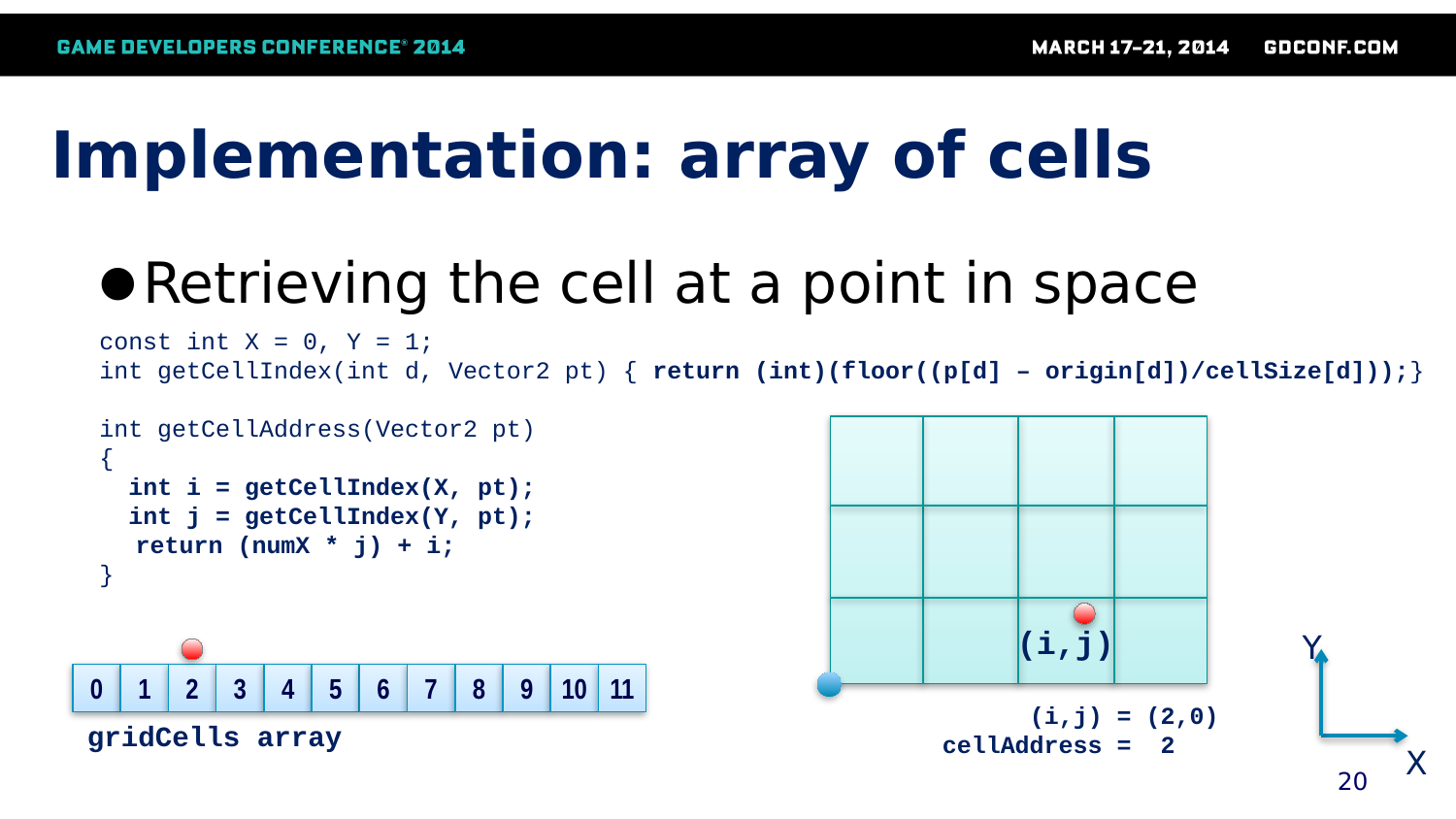

# Implementation: array of cells
Retrieving the cell at a point in space

const int X = 0, Y = 1;
int getCellIndex(int d, Vector2 pt) { return (int)(floor((p[d] – origin[d])/cellSize[d]));}

int getCellAddress(Vector2 pt)
{
  int i = getCellIndex(X, pt);
  int j = getCellIndex(Y, pt);
	return (numX * j) + i;
}

(i,j)
Y
X

0
1
2
3
4
5
6
7
8
9
10
11

      (i,j) = (2,0)
cellAddress =  2
gridCells array
20